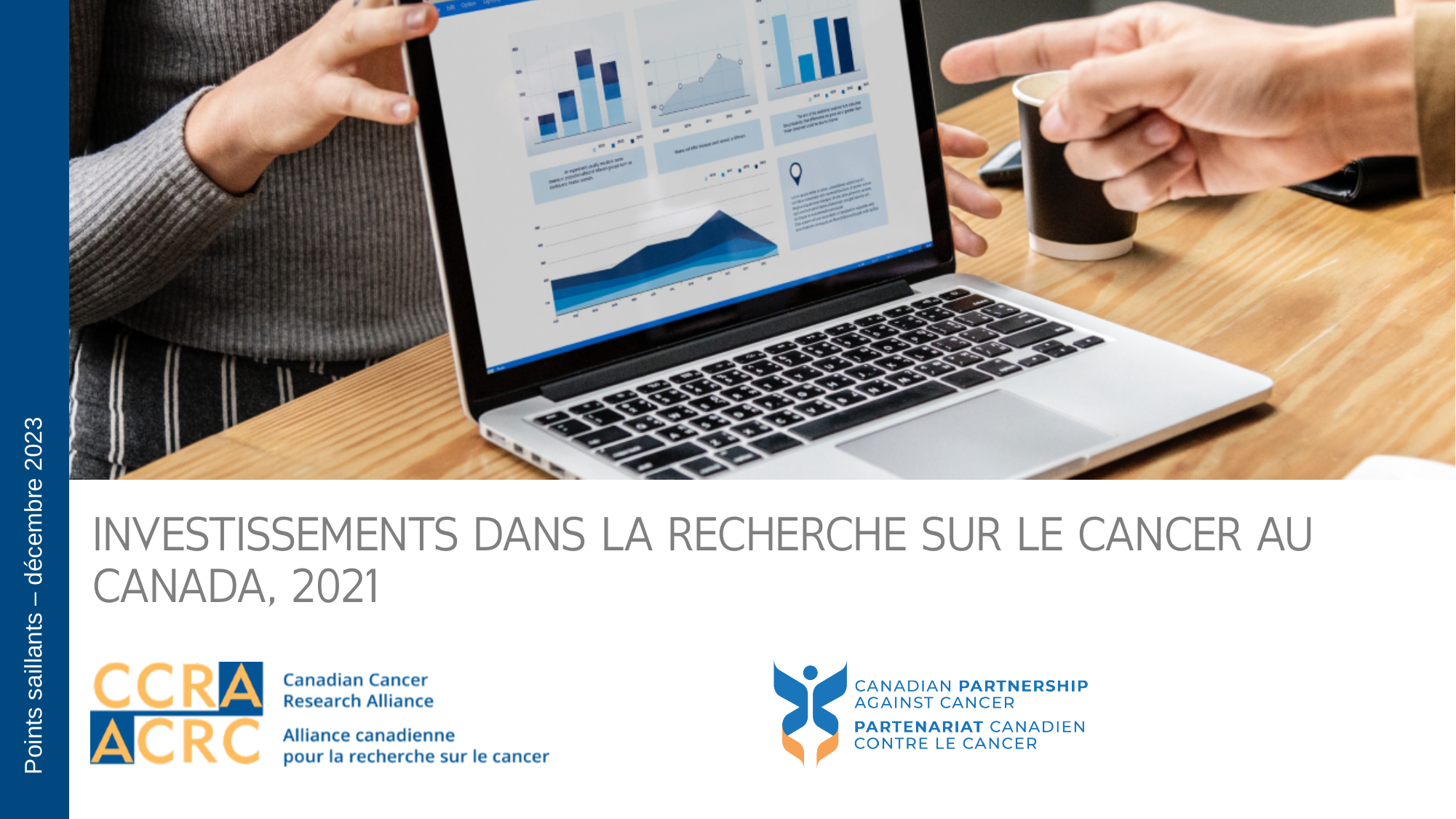

# Investissements dans la recherche sur le cancer au Canada, 2021